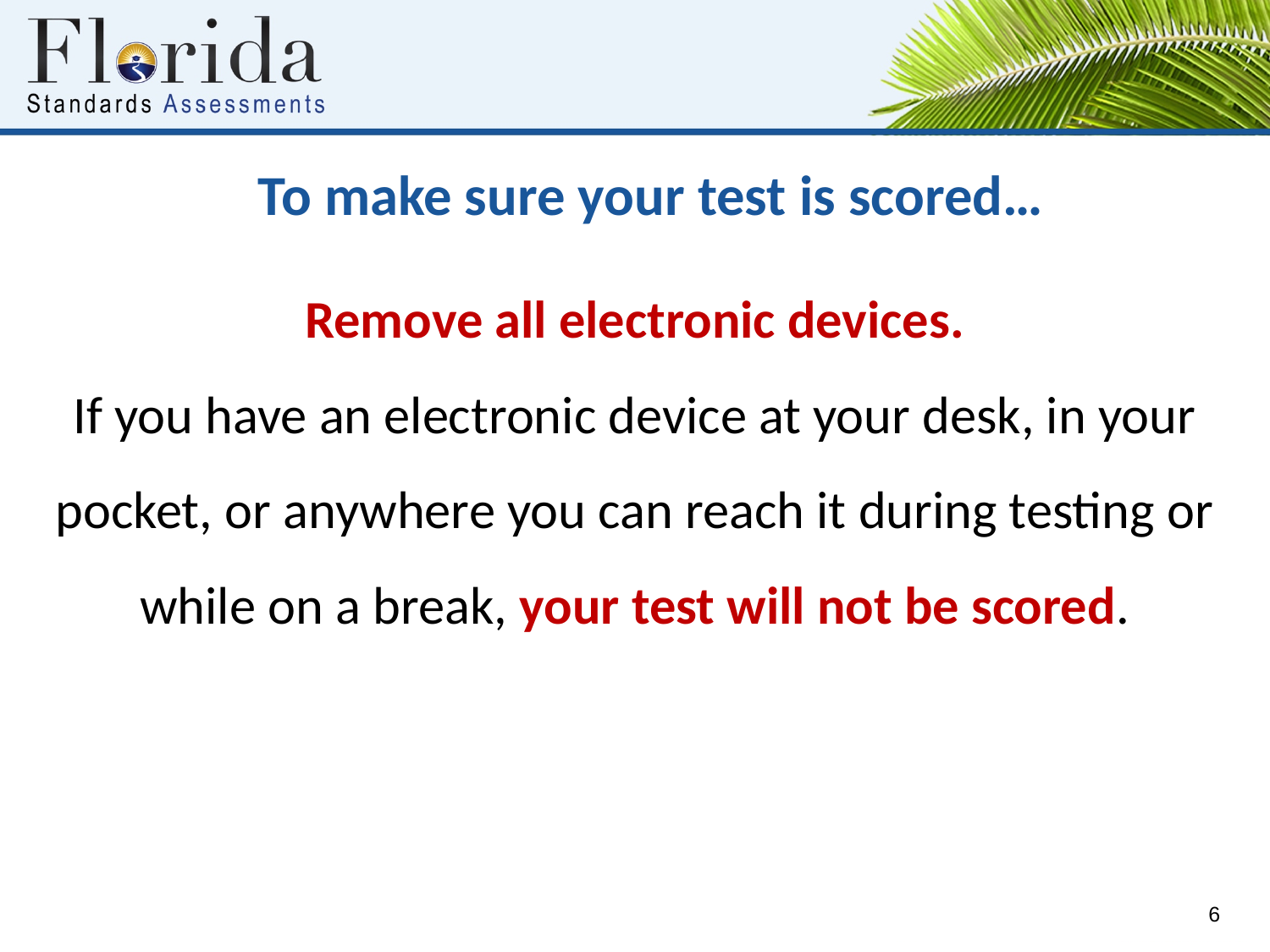

# To make sure your test is scored…
Remove all electronic devices.
If you have an electronic device at your desk, in your pocket, or anywhere you can reach it during testing or while on a break, your test will not be scored.
6